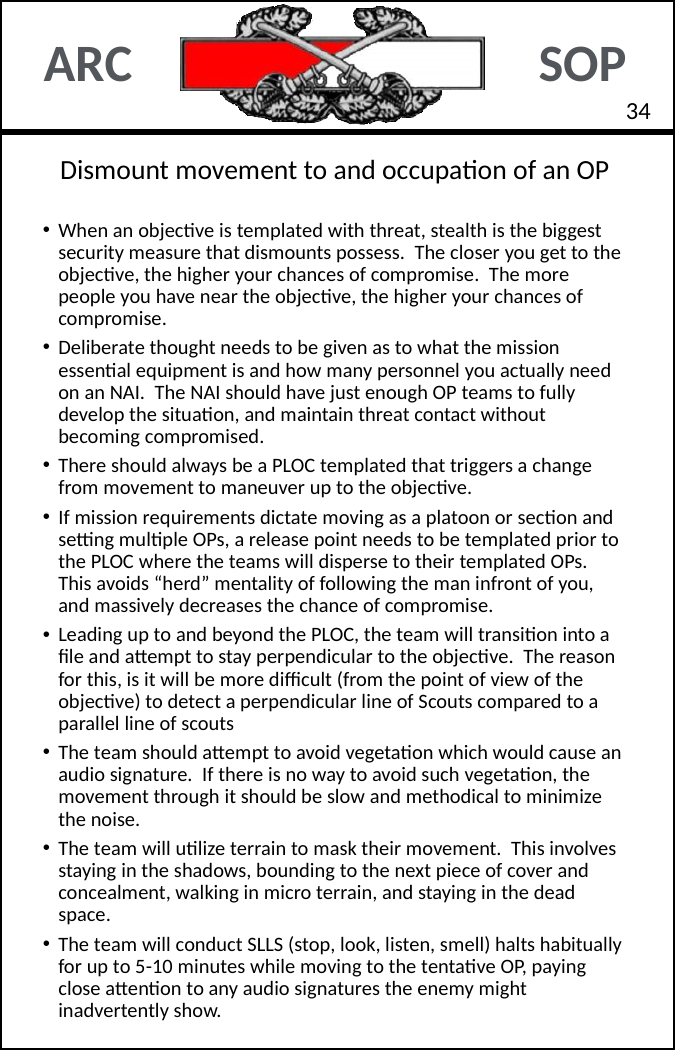

34
# Dismount movement to and occupation of an OP
When an objective is templated with threat, stealth is the biggest security measure that dismounts possess.  The closer you get to the objective, the higher your chances of compromise.  The more people you have near the objective, the higher your chances of compromise.
Deliberate thought needs to be given as to what the mission essential equipment is and how many personnel you actually need on an NAI.  The NAI should have just enough OP teams to fully develop the situation, and maintain threat contact without becoming compromised.
There should always be a PLOC templated that triggers a change from movement to maneuver up to the objective.
If mission requirements dictate moving as a platoon or section and setting multiple OPs, a release point needs to be templated prior to the PLOC where the teams will disperse to their templated OPs.  This avoids “herd” mentality of following the man infront of you, and massively decreases the chance of compromise.
Leading up to and beyond the PLOC, the team will transition into a file and attempt to stay perpendicular to the objective.  The reason for this, is it will be more difficult (from the point of view of the objective) to detect a perpendicular line of Scouts compared to a parallel line of scouts
The team should attempt to avoid vegetation which would cause an audio signature.  If there is no way to avoid such vegetation, the movement through it should be slow and methodical to minimize the noise.
The team will utilize terrain to mask their movement.  This involves staying in the shadows, bounding to the next piece of cover and concealment, walking in micro terrain, and staying in the dead space.
The team will conduct SLLS (stop, look, listen, smell) halts habitually for up to 5-10 minutes while moving to the tentative OP, paying close attention to any audio signatures the enemy might inadvertently show.